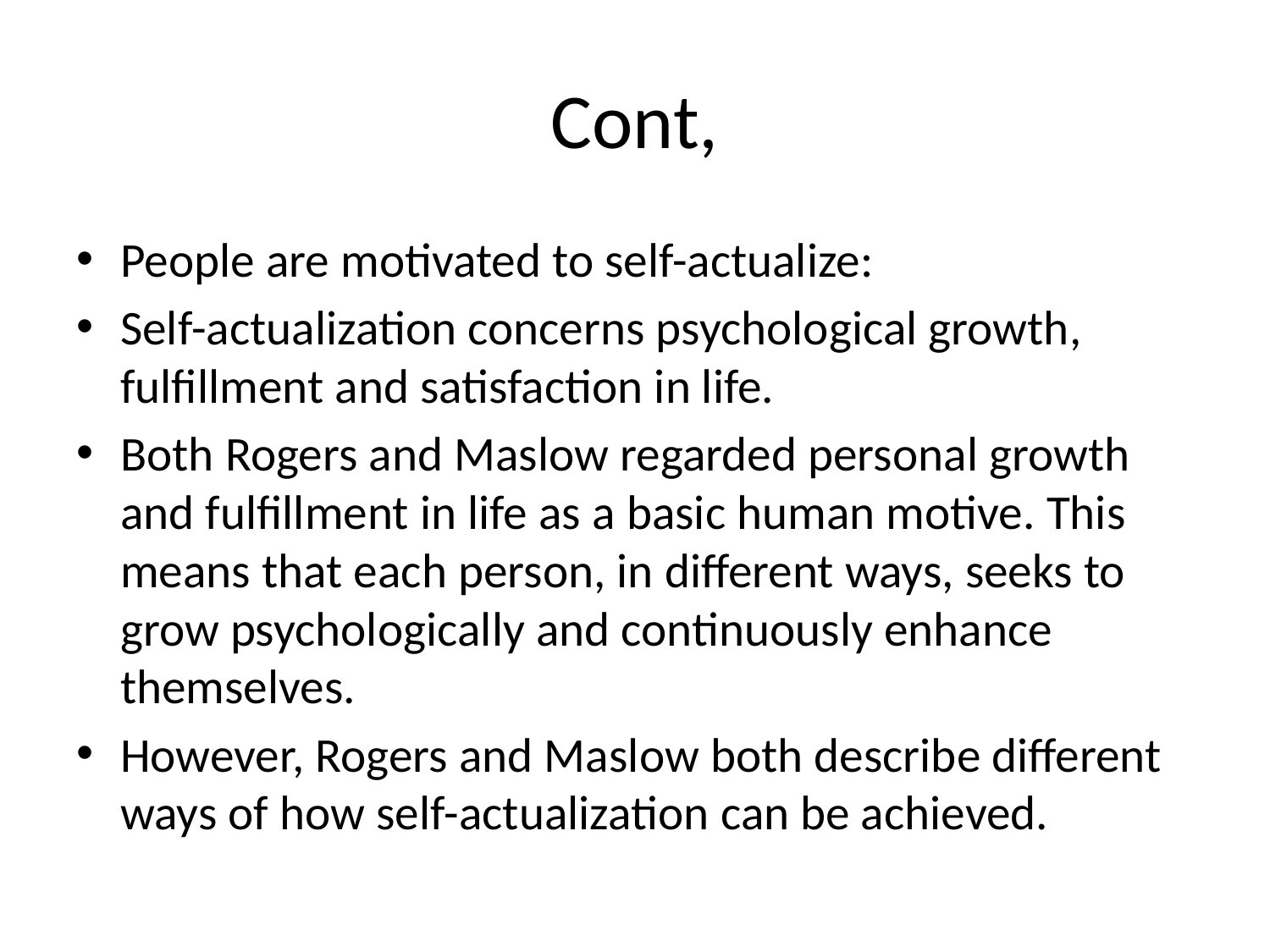

# Cont,
People are motivated to self-actualize:
Self-actualization concerns psychological growth, fulfillment and satisfaction in life.
Both Rogers and Maslow regarded personal growth and fulfillment in life as a basic human motive. This means that each person, in different ways, seeks to grow psychologically and continuously enhance themselves.
However, Rogers and Maslow both describe different ways of how self-actualization can be achieved.